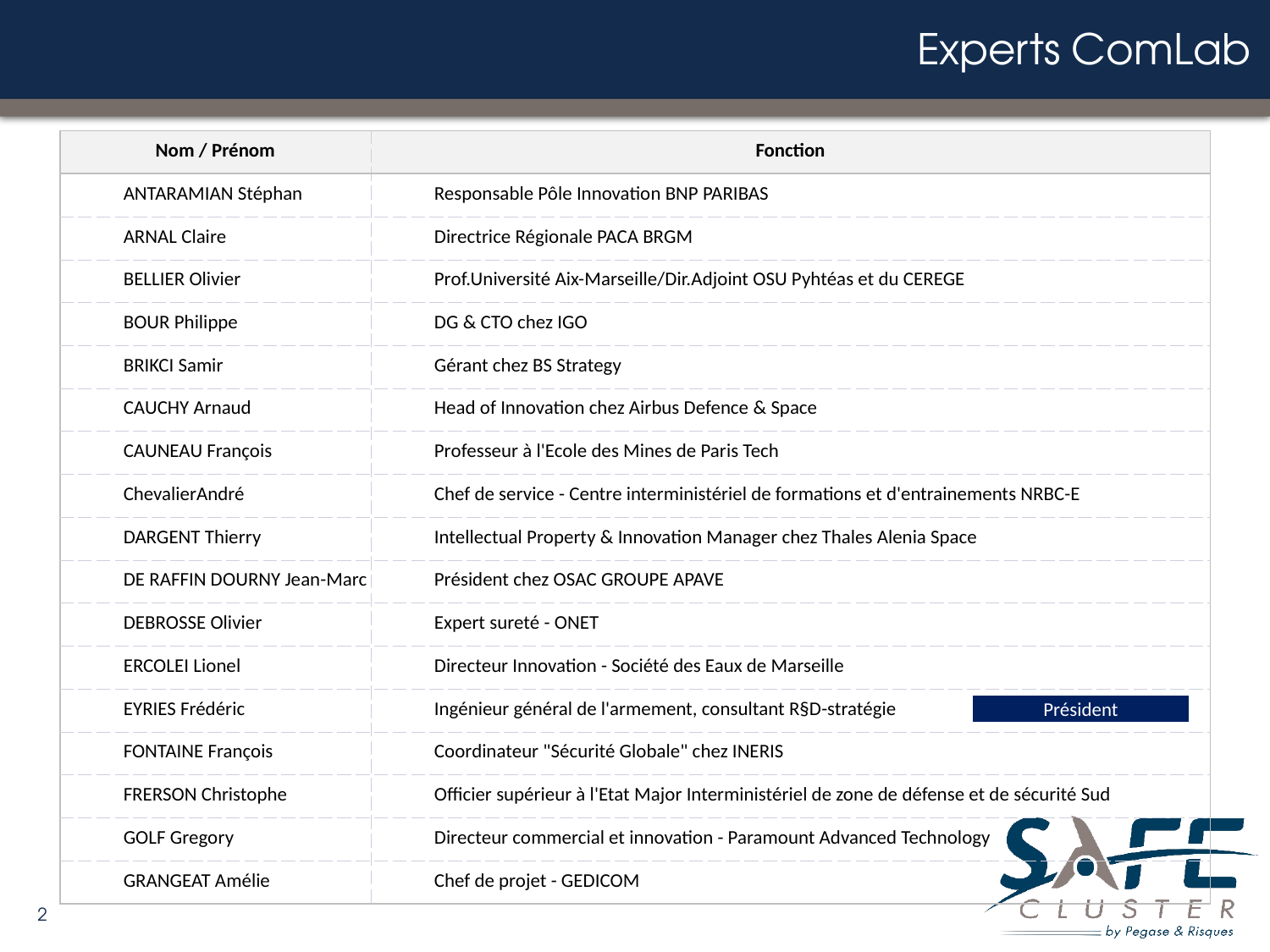

Experts ComLab
| Nom / Prénom | Fonction |
| --- | --- |
| ANTARAMIAN Stéphan | Responsable Pôle Innovation BNP PARIBAS |
| ARNAL Claire | Directrice Régionale PACA BRGM |
| BELLIER Olivier | Prof.Université Aix-Marseille/Dir.Adjoint OSU Pyhtéas et du CEREGE |
| BOUR Philippe | DG & CTO chez IGO |
| BRIKCI Samir | Gérant chez BS Strategy |
| CAUCHY Arnaud | Head of Innovation chez Airbus Defence & Space |
| CAUNEAU François | Professeur à l'Ecole des Mines de Paris Tech |
| ChevalierAndré | Chef de service - Centre interministériel de formations et d'entrainements NRBC-E |
| DARGENT Thierry | Intellectual Property & Innovation Manager chez Thales Alenia Space |
| DE RAFFIN DOURNY Jean-Marc | Président chez OSAC GROUPE APAVE |
| DEBROSSE Olivier | Expert sureté - ONET |
| ERCOLEI Lionel | Directeur Innovation - Société des Eaux de Marseille |
| EYRIES Frédéric | Ingénieur général de l'armement, consultant R§D-stratégie |
| FONTAINE François | Coordinateur "Sécurité Globale" chez INERIS |
| FRERSON Christophe | Officier supérieur à l'Etat Major Interministériel de zone de défense et de sécurité Sud |
| GOLF Gregory | Directeur commercial et innovation - Paramount Advanced Technology |
| GRANGEAT Amélie | Chef de projet - GEDICOM |
Président
2